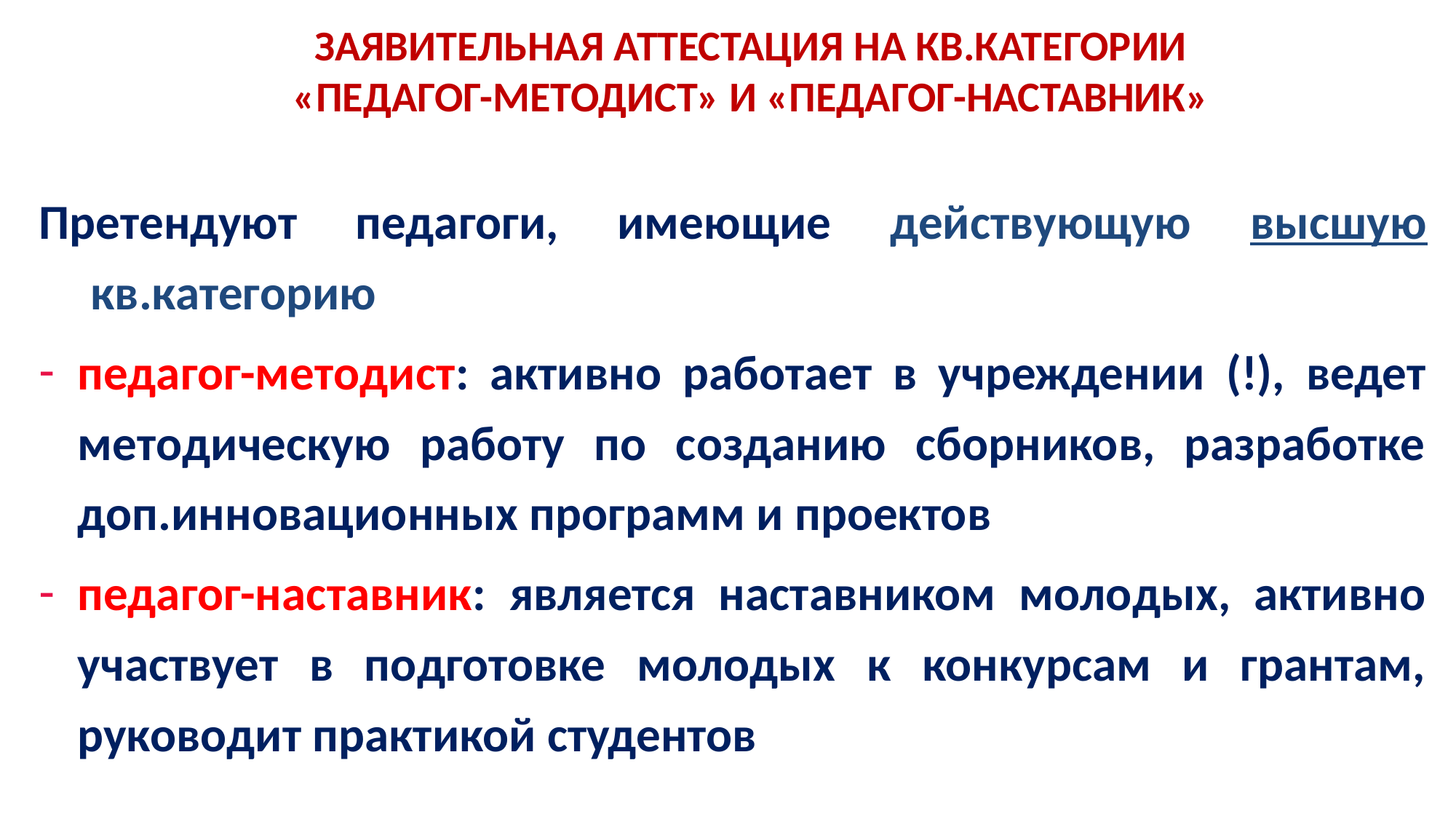

ЗАЯВИТЕЛЬНАЯ АТТЕСТАЦИЯ НА КВ.КАТЕГОРИИ
«ПЕДАГОГ-МЕТОДИСТ» И «ПЕДАГОГ-НАСТАВНИК»

Претендуют педагоги, имеющие действующую высшую кв.категорию
педагог-методист: активно работает в учреждении (!), ведет методическую работу по созданию сборников, разработке доп.инновационных программ и проектов
педагог-наставник: является наставником молодых, активно участвует в подготовке молодых к конкурсам и грантам, руководит практикой студентов